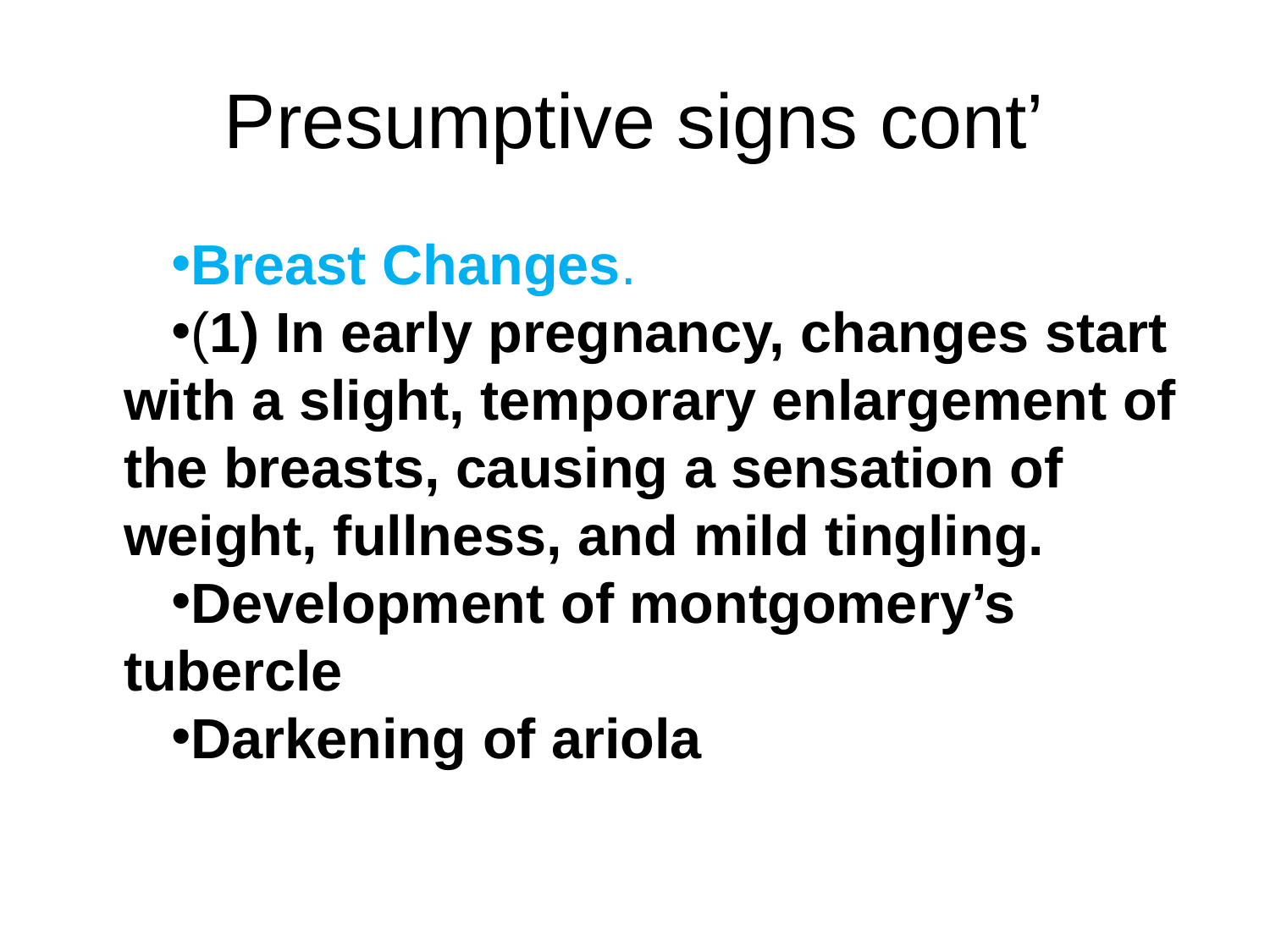

# Presumptive signs cont’
Breast Changes.
(1) In early pregnancy, changes start with a slight, temporary enlargement of the breasts, causing a sensation of weight, fullness, and mild tingling.
Development of montgomery’s tubercle
Darkening of ariola